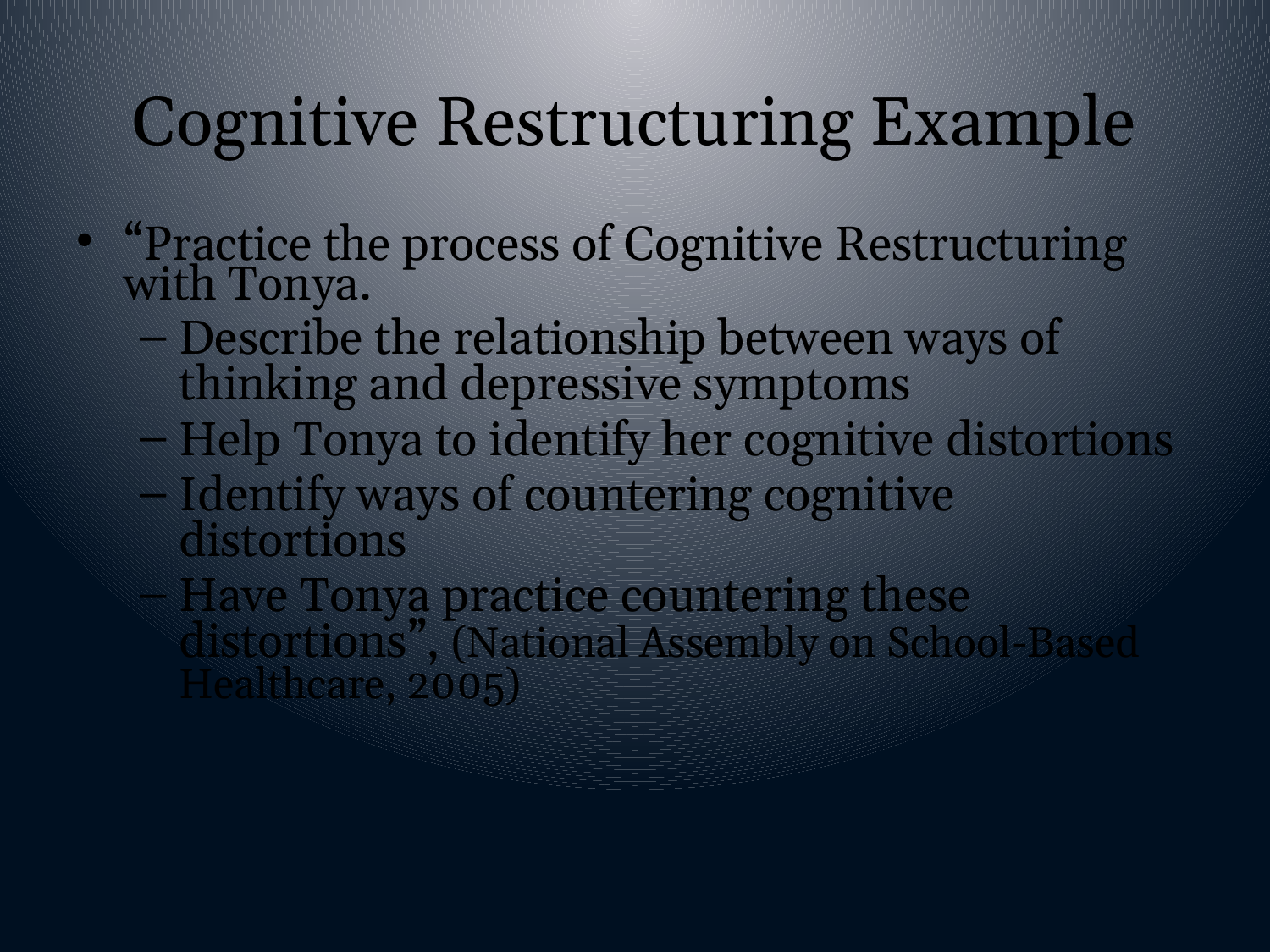

# Cognitive Restructuring Example
“Practice the process of Cognitive Restructuring with Tonya.
Describe the relationship between ways of thinking and depressive symptoms
Help Tonya to identify her cognitive distortions
Identify ways of countering cognitive distortions
Have Tonya practice countering these distortions”, (National Assembly on School-Based Healthcare, 2005)